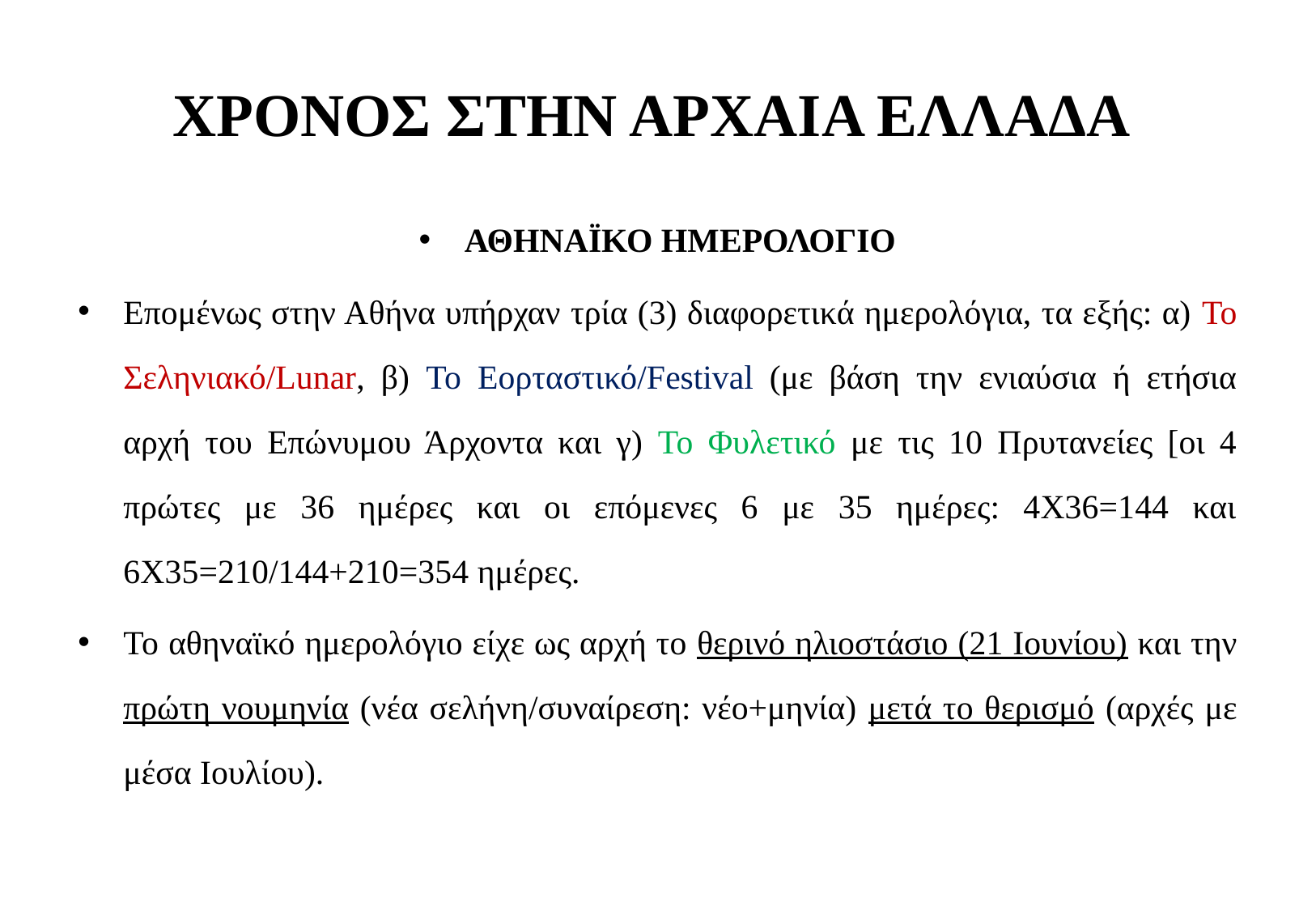

# ΧΡΟΝΟΣ ΣΤΗΝ ΑΡΧΑΙΑ ΕΛΛΑΔΑ
ΑΘΗΝΑΪΚΟ ΗΜΕΡΟΛΟΓΙΟ
Επομένως στην Αθήνα υπήρχαν τρία (3) διαφορετικά ημερολόγια, τα εξής: α) Το Σεληνιακό/Lunar, β) Το Εορταστικό/Festival (με βάση την ενιαύσια ή ετήσια αρχή του Επώνυμου Άρχοντα και γ) Το Φυλετικό με τις 10 Πρυτανείες [οι 4 πρώτες με 36 ημέρες και οι επόμενες 6 με 35 ημέρες: 4Χ36=144 και 6Χ35=210/144+210=354 ημέρες.
Το αθηναϊκό ημερολόγιο είχε ως αρχή το θερινό ηλιοστάσιο (21 Ιουνίου) και την πρώτη νουμηνία (νέα σελήνη/συναίρεση: νέο+μηνία) μετά το θερισμό (αρχές με μέσα Ιουλίου).